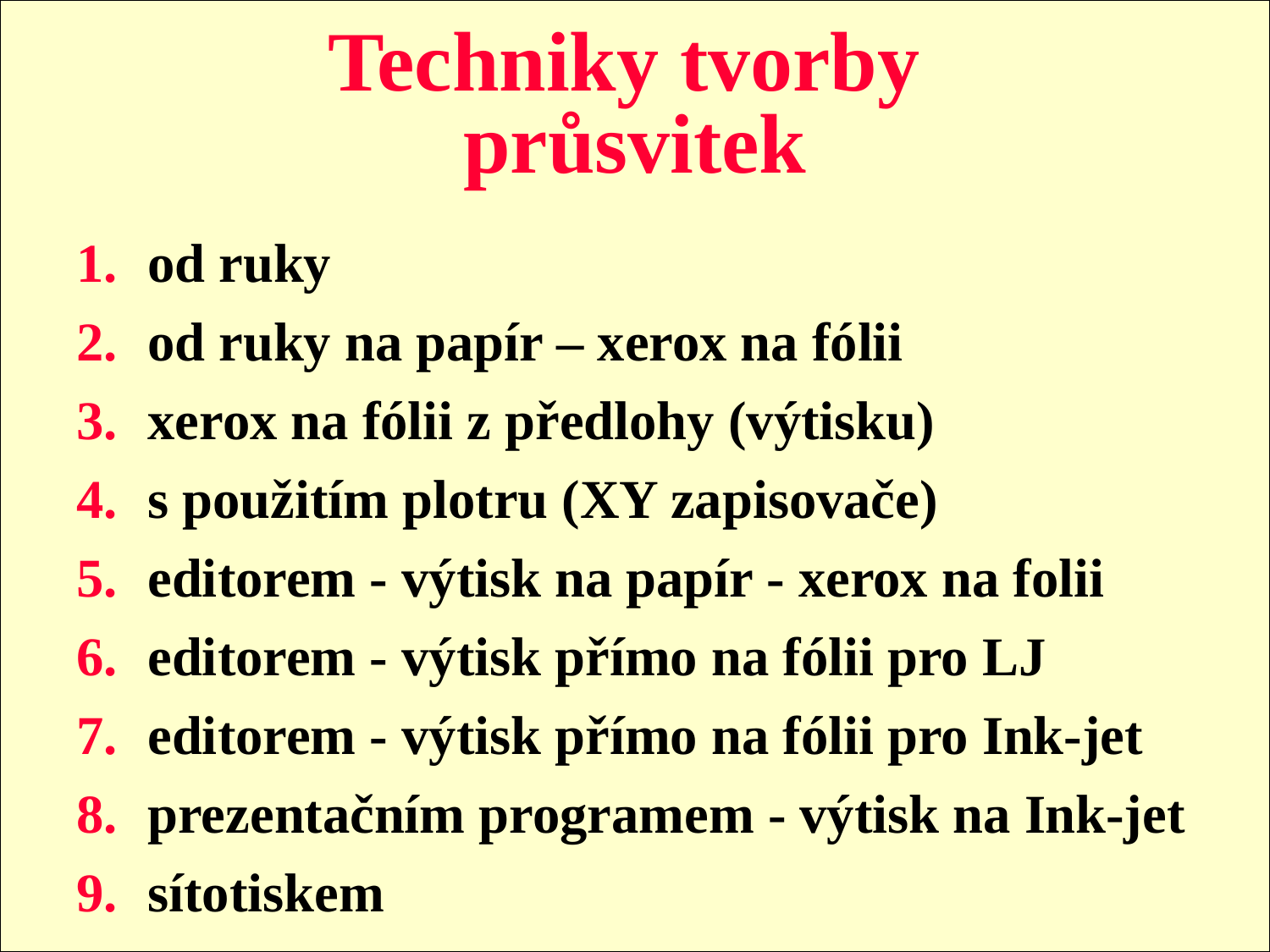

Techniky tvorby
průsvitek

od ruky
od ruky na papír – xerox na fólii
xerox na fólii z předlohy (výtisku)
s použitím plotru (XY zapisovače)
editorem - výtisk na papír - xerox na folii
editorem - výtisk přímo na fólii pro LJ
editorem - výtisk přímo na fólii pro Ink-jet
prezentačním programem - výtisk na Ink-jet
sítotiskem